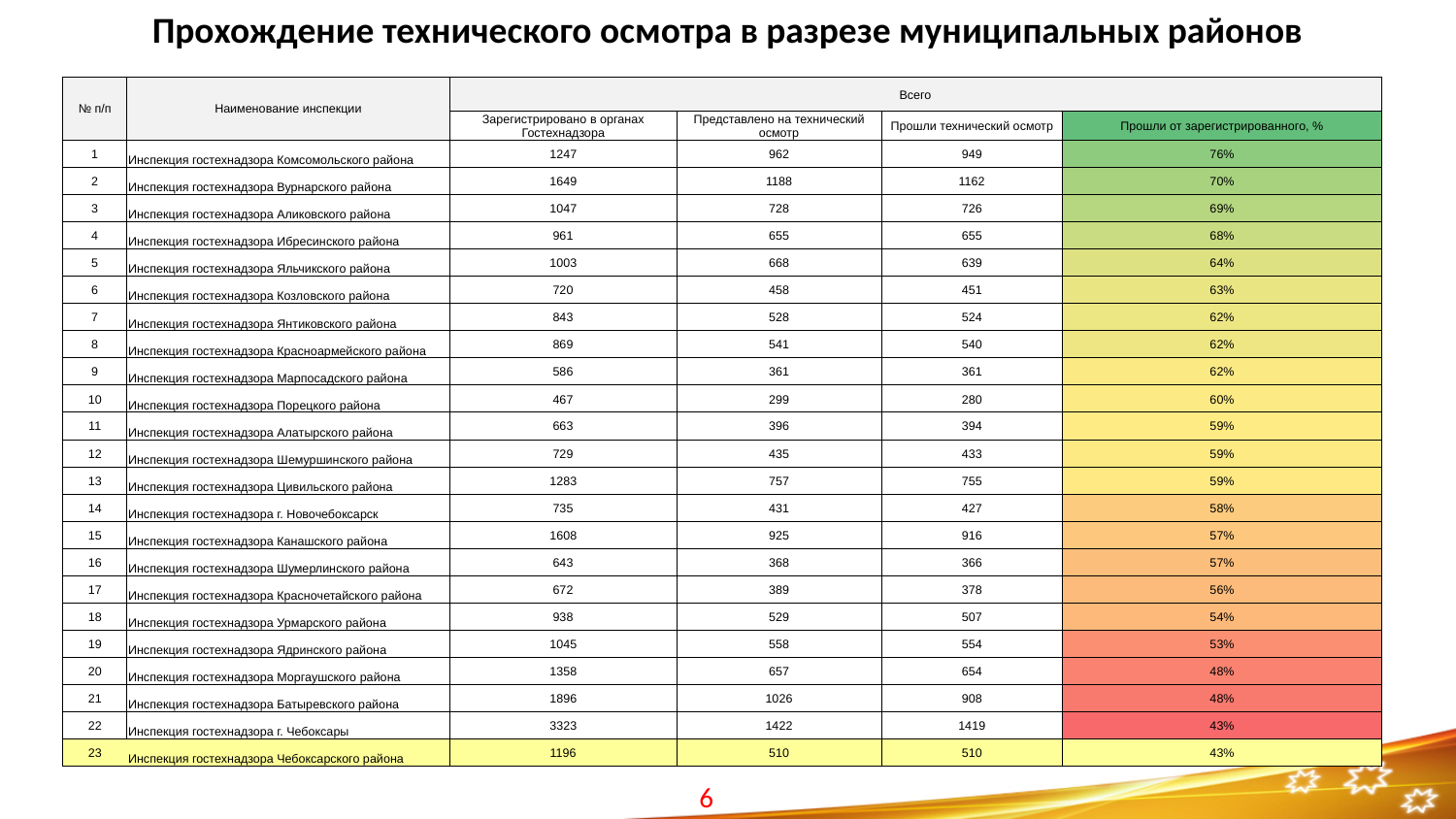

Прохождение технического осмотра в разрезе муниципальных районов
| № п/п | Наименование инспекции | Всего |  |  |  |
| --- | --- | --- | --- | --- | --- |
|  |  | Зарегистрировано в органах Гостехнадзора | Представлено на технический осмотр | Прошли технический осмотр | Прошли от зарегистрированного, % |
| 1 | Инспекция гостехнадзора Комсомольского района | 1247 | 962 | 949 | 76% |
| 2 | Инспекция гостехнадзора Вурнарского района | 1649 | 1188 | 1162 | 70% |
| 3 | Инспекция гостехнадзора Аликовского района | 1047 | 728 | 726 | 69% |
| 4 | Инспекция гостехнадзора Ибресинского района | 961 | 655 | 655 | 68% |
| 5 | Инспекция гостехнадзора Яльчикского района | 1003 | 668 | 639 | 64% |
| 6 | Инспекция гостехнадзора Козловского района | 720 | 458 | 451 | 63% |
| 7 | Инспекция гостехнадзора Янтиковского района | 843 | 528 | 524 | 62% |
| 8 | Инспекция гостехнадзора Красноармейского района | 869 | 541 | 540 | 62% |
| 9 | Инспекция гостехнадзора Марпосадского района | 586 | 361 | 361 | 62% |
| 10 | Инспекция гостехнадзора Порецкого района | 467 | 299 | 280 | 60% |
| 11 | Инспекция гостехнадзора Алатырского района | 663 | 396 | 394 | 59% |
| 12 | Инспекция гостехнадзора Шемуршинского района | 729 | 435 | 433 | 59% |
| 13 | Инспекция гостехнадзора Цивильского района | 1283 | 757 | 755 | 59% |
| 14 | Инспекция гостехнадзора г. Новочебоксарск | 735 | 431 | 427 | 58% |
| 15 | Инспекция гостехнадзора Канашского района | 1608 | 925 | 916 | 57% |
| 16 | Инспекция гостехнадзора Шумерлинского района | 643 | 368 | 366 | 57% |
| 17 | Инспекция гостехнадзора Красночетайского района | 672 | 389 | 378 | 56% |
| 18 | Инспекция гостехнадзора Урмарского района | 938 | 529 | 507 | 54% |
| 19 | Инспекция гостехнадзора Ядринского района | 1045 | 558 | 554 | 53% |
| 20 | Инспекция гостехнадзора Моргаушского района | 1358 | 657 | 654 | 48% |
| 21 | Инспекция гостехнадзора Батыревского района | 1896 | 1026 | 908 | 48% |
| 22 | Инспекция гостехнадзора г. Чебоксары | 3323 | 1422 | 1419 | 43% |
| 23 | Инспекция гостехнадзора Чебоксарского района | 1196 | 510 | 510 | 43% |
6